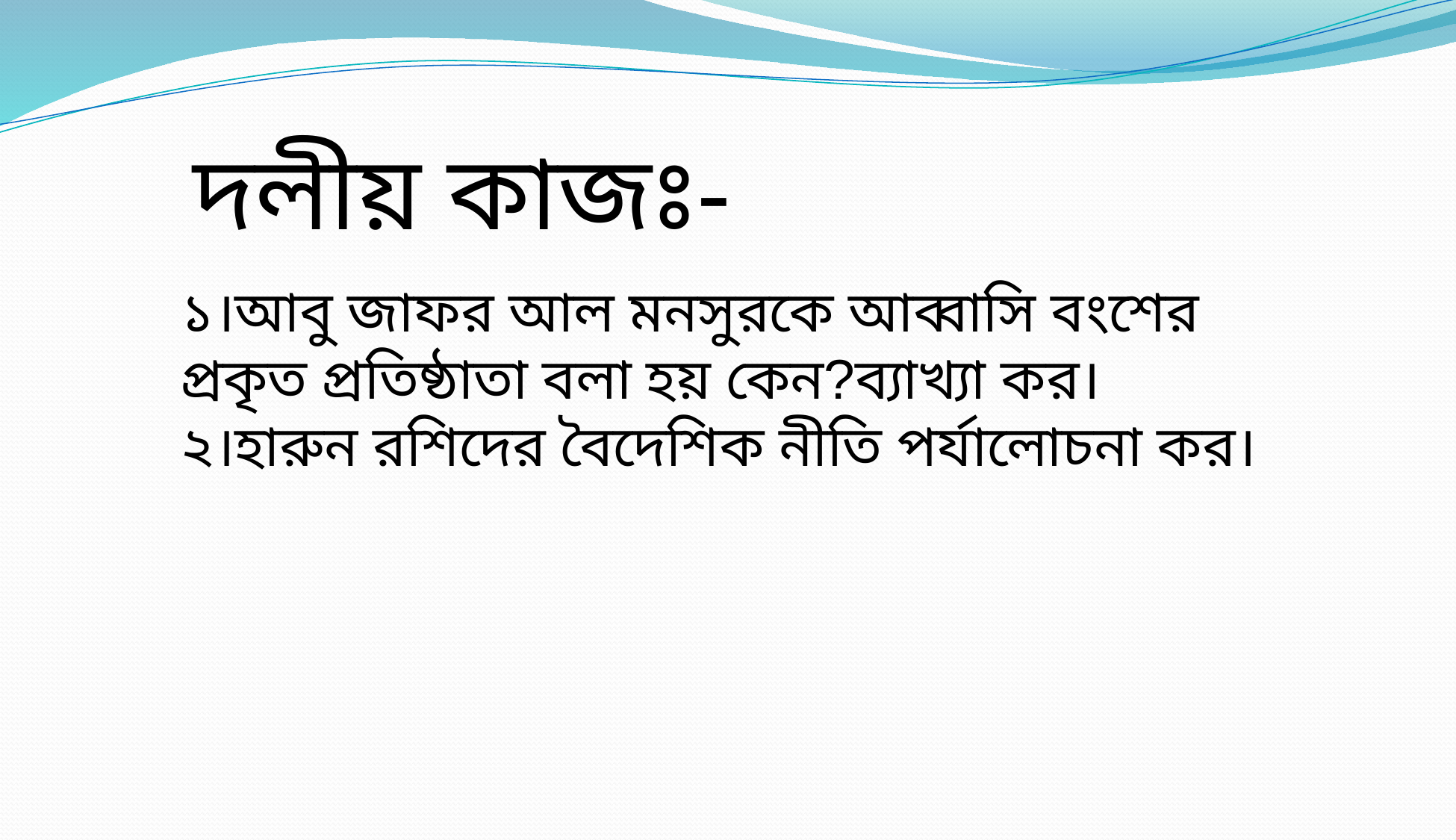

দলীয় কাজঃ-

১।আবু জাফর আল মনসুরকে আব্বাসি বংশের প্রকৃত প্রতিষ্ঠাতা বলা হয় কেন?ব্যাখ্যা কর।
২।হারুন রশিদের বৈদেশিক নীতি পর্যালোচনা কর।